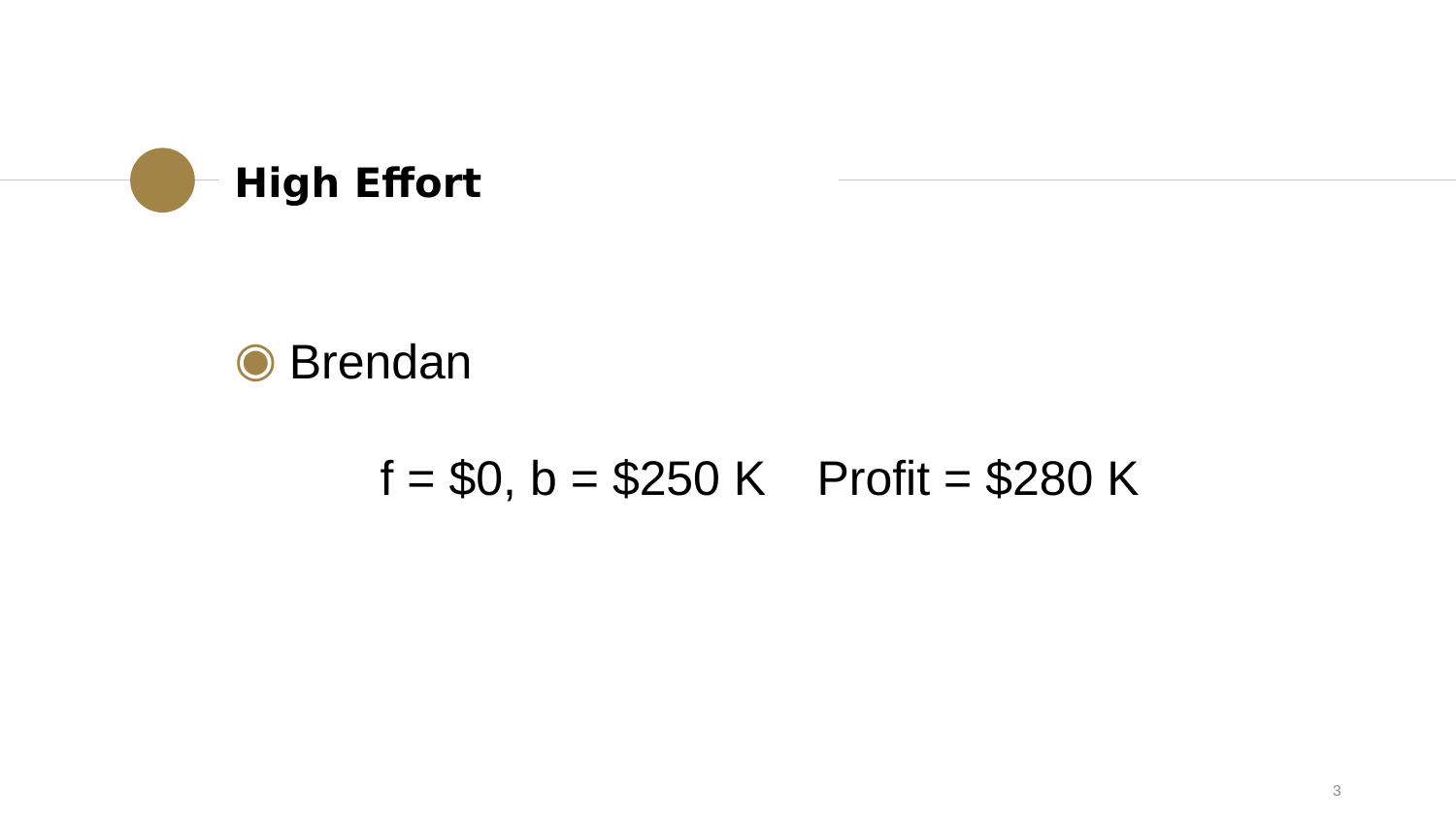

High Effort

Brendan

	f = $0, b = $250 K	Profit = $280 K

3